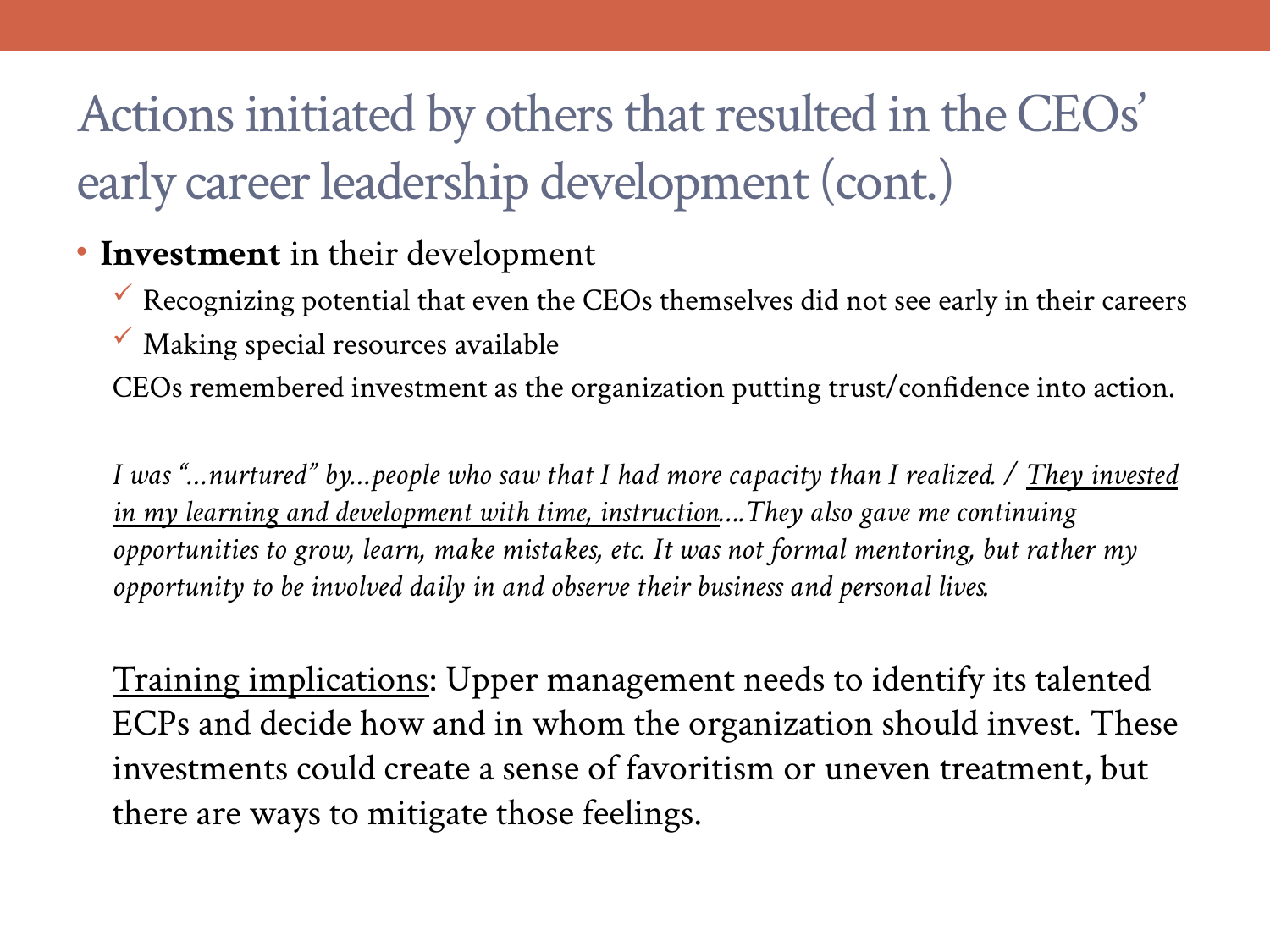

# Actions initiated by others that resulted in the CEOs’ early career leadership development (cont.)
Investment in their development
 Recognizing potential that even the CEOs themselves did not see early in their careers
 Making special resources available
CEOs remembered investment as the organization putting trust/confidence into action.

I was “…nurtured” by…people who saw that I had more capacity than I realized. / They invested in my learning and development with time, instruction….They also gave me continuing opportunities to grow, learn, make mistakes, etc. It was not formal mentoring, but rather my opportunity to be involved daily in and observe their business and personal lives.

Training implications: Upper management needs to identify its talented ECPs and decide how and in whom the organization should invest. These investments could create a sense of favoritism or uneven treatment, but there are ways to mitigate those feelings.